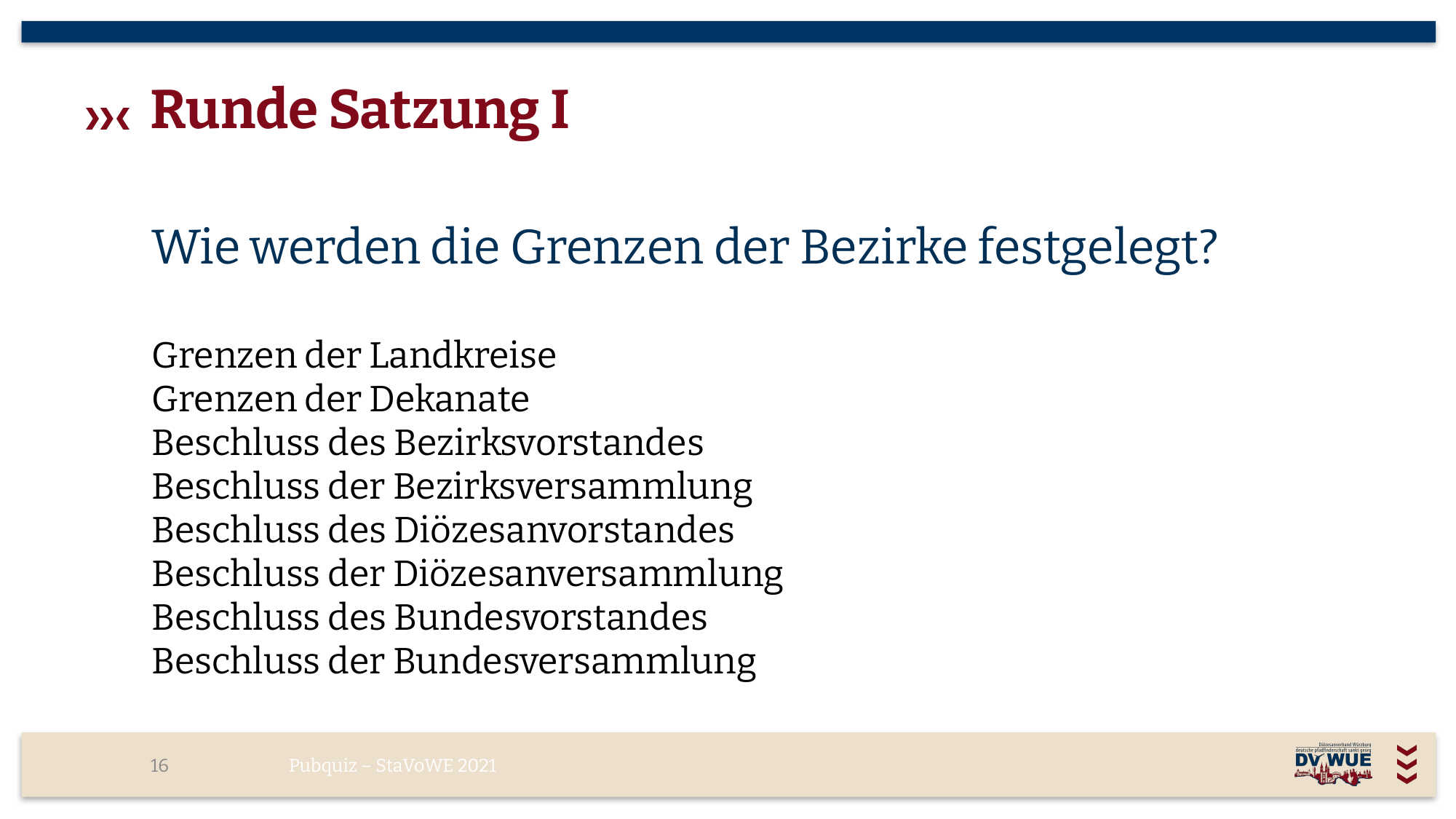

# Runde Satzung I
Wie werden die Grenzen der Bezirke festgelegt?

Grenzen der Landkreise
Grenzen der Dekanate
Beschluss des Bezirksvorstandes
Beschluss der Bezirksversammlung
Beschluss des Diözesanvorstandes
Beschluss der Diözesanversammlung
Beschluss des Bundesvorstandes
Beschluss der Bundesversammlung

16